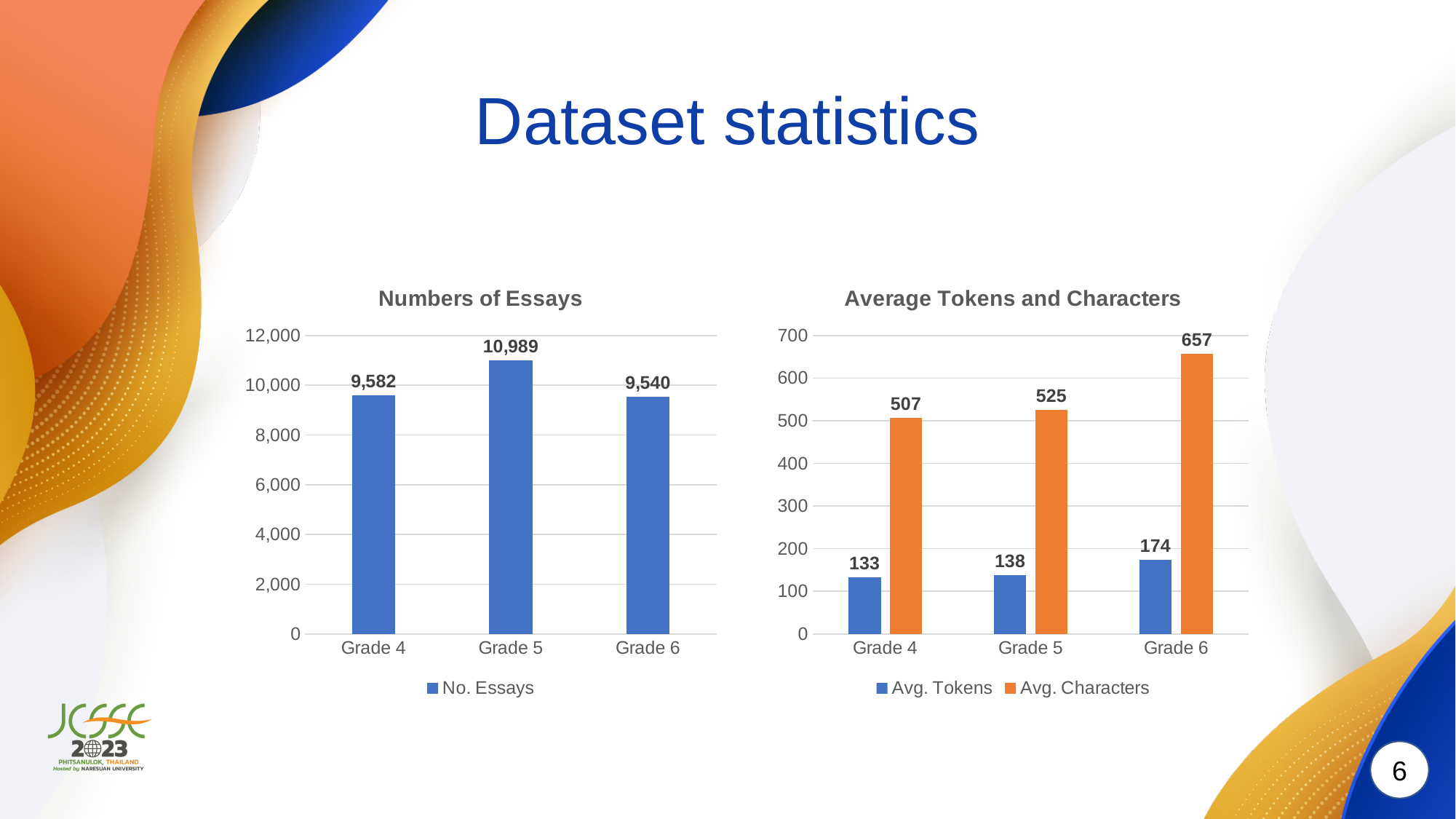

# Dataset statistics

### Chart: Numbers of Essays

| Category | No. Essays |
|---|---|
| Grade 4 | 9582.0 |
| Grade 5 | 10989.0 |
| Grade 6 | 9540.0 |

### Chart: Average Tokens and Characters

| Category | Avg. Tokens | Avg. Characters |
|---|---|---|
| Grade 4 | 133.0836 | 507.1353 |
| Grade 5 | 138.3957 | 524.9136 |
| Grade 6 | 173.8135 | 656.8238 |